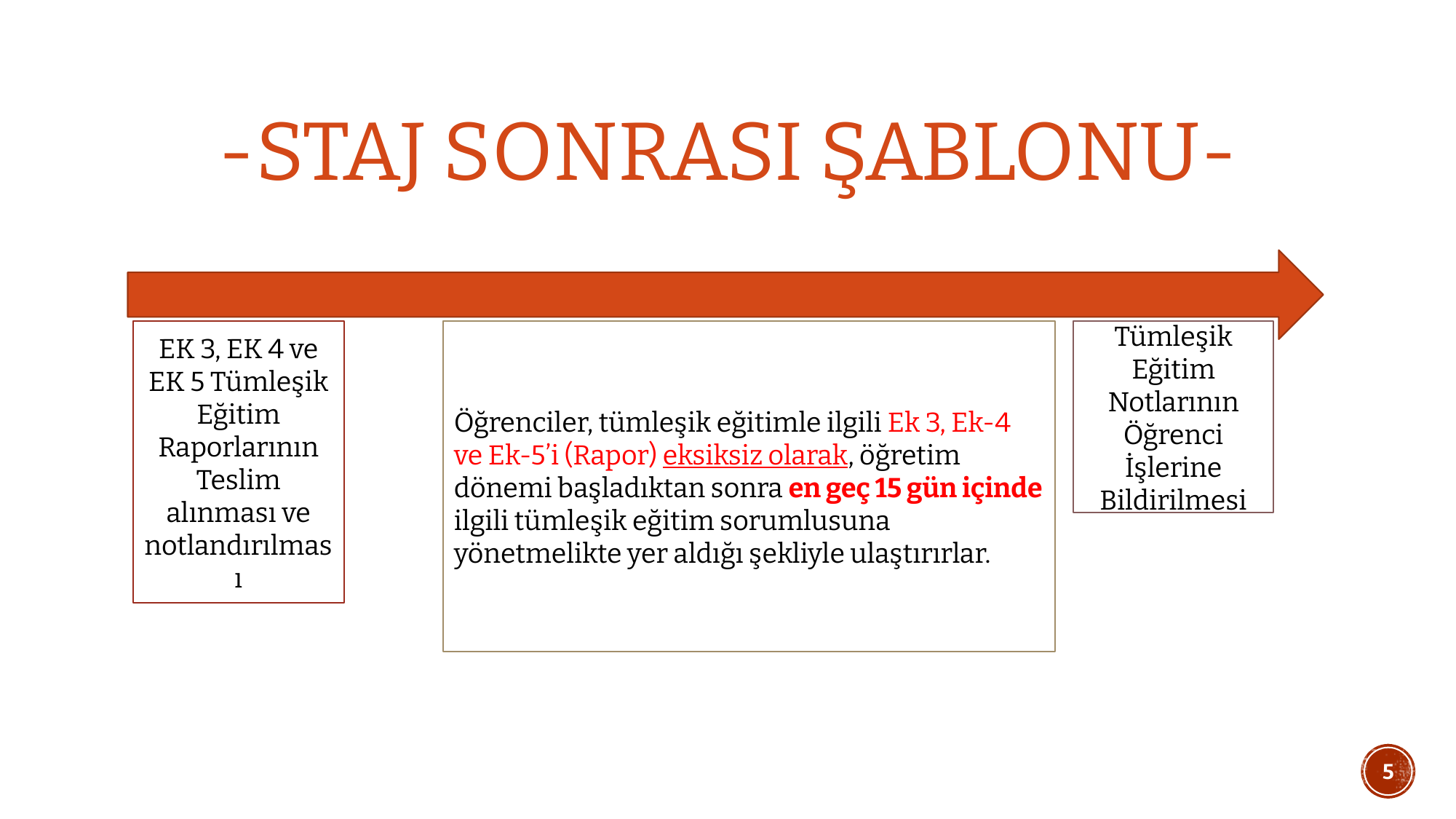

# -Staj sonrasI şablonu-

Öğrenciler, tümleşik eğitimle ilgili Ek 3, Ek-4 ve Ek-5’i (Rapor) eksiksiz olarak, öğretim dönemi başladıktan sonra en geç 15 gün içinde ilgili tümleşik eğitim sorumlusuna yönetmelikte yer aldığı şekliyle ulaştırırlar.
EK 3, EK 4 ve EK 5 Tümleşik Eğitim Raporlarının Teslim alınması ve notlandırılması
Tümleşik Eğitim Notlarının Öğrenci İşlerine Bildirilmesi
5